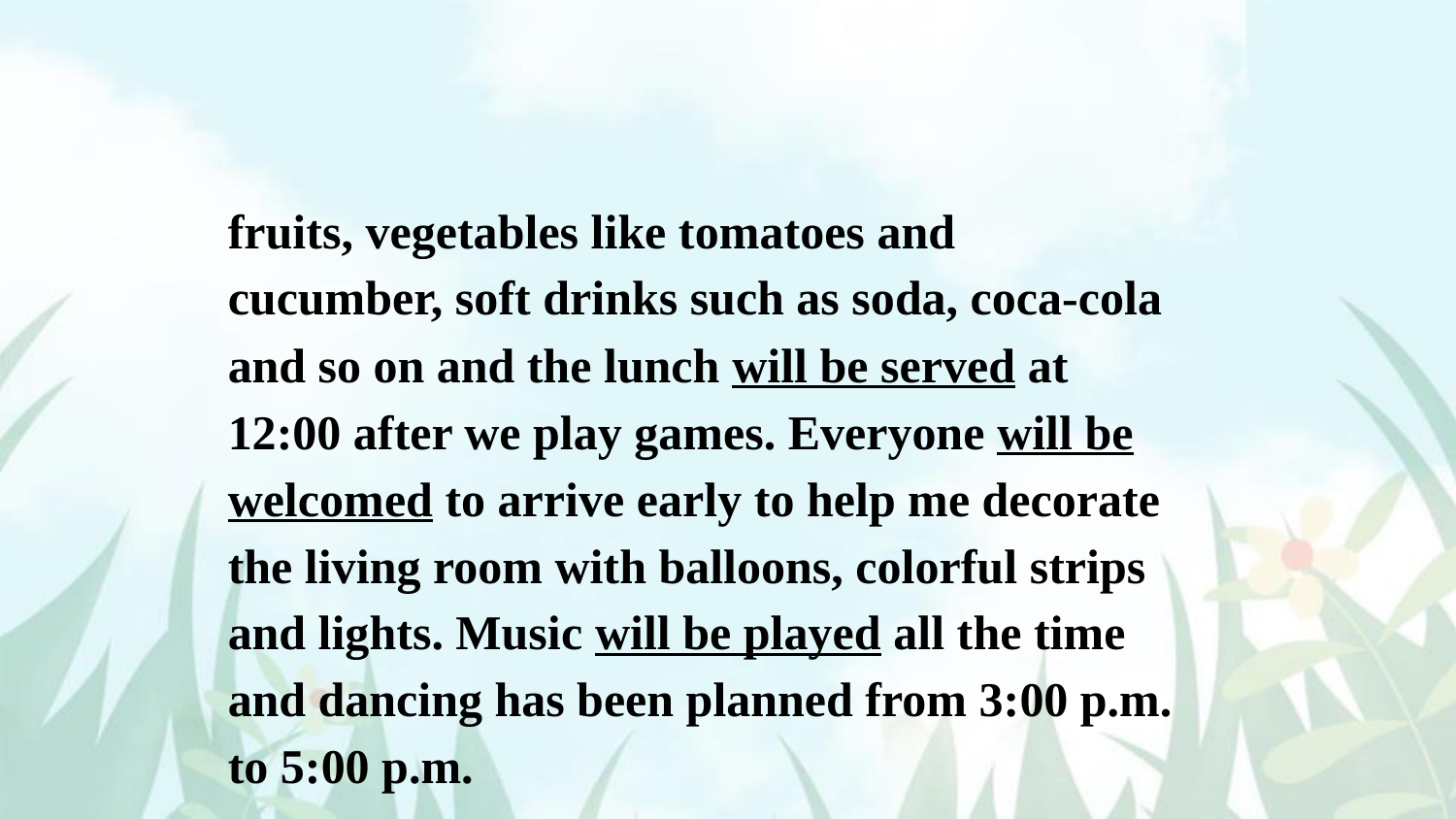

fruits, vegetables like tomatoes and cucumber, soft drinks such as soda, coca-cola and so on and the lunch will be served at 12:00 after we play games. Everyone will be welcomed to arrive early to help me decorate the living room with balloons, colorful strips and lights. Music will be played all the time and dancing has been planned from 3:00 p.m. to 5:00 p.m.